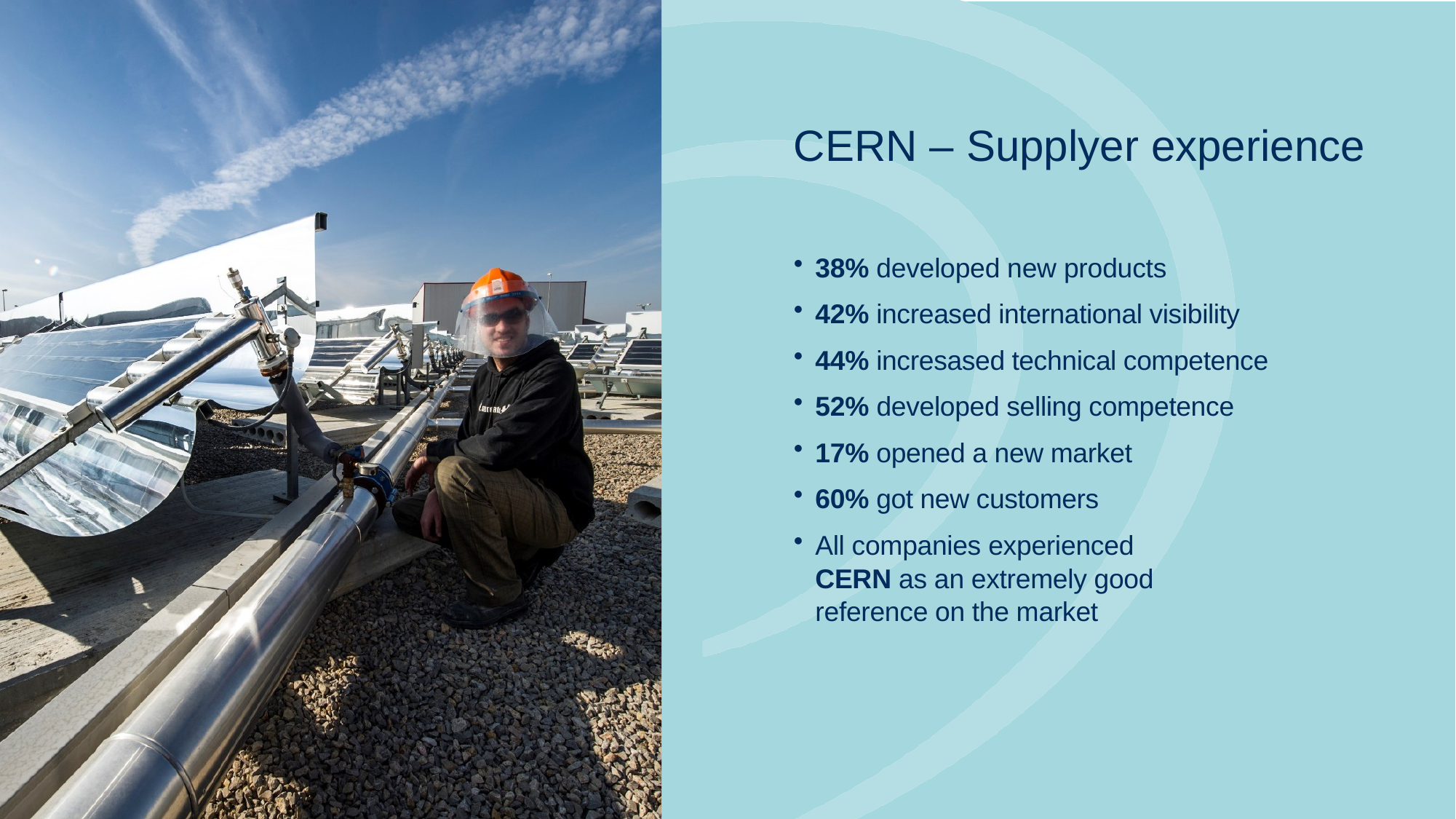

# CERN – Supplyer experience
38% developed new products
42% increased international visibility
44% incresased technical competence
52% developed selling competence
17% opened a new market
60% got new customers
All companies experienced
CERN as an extremely good reference on the market